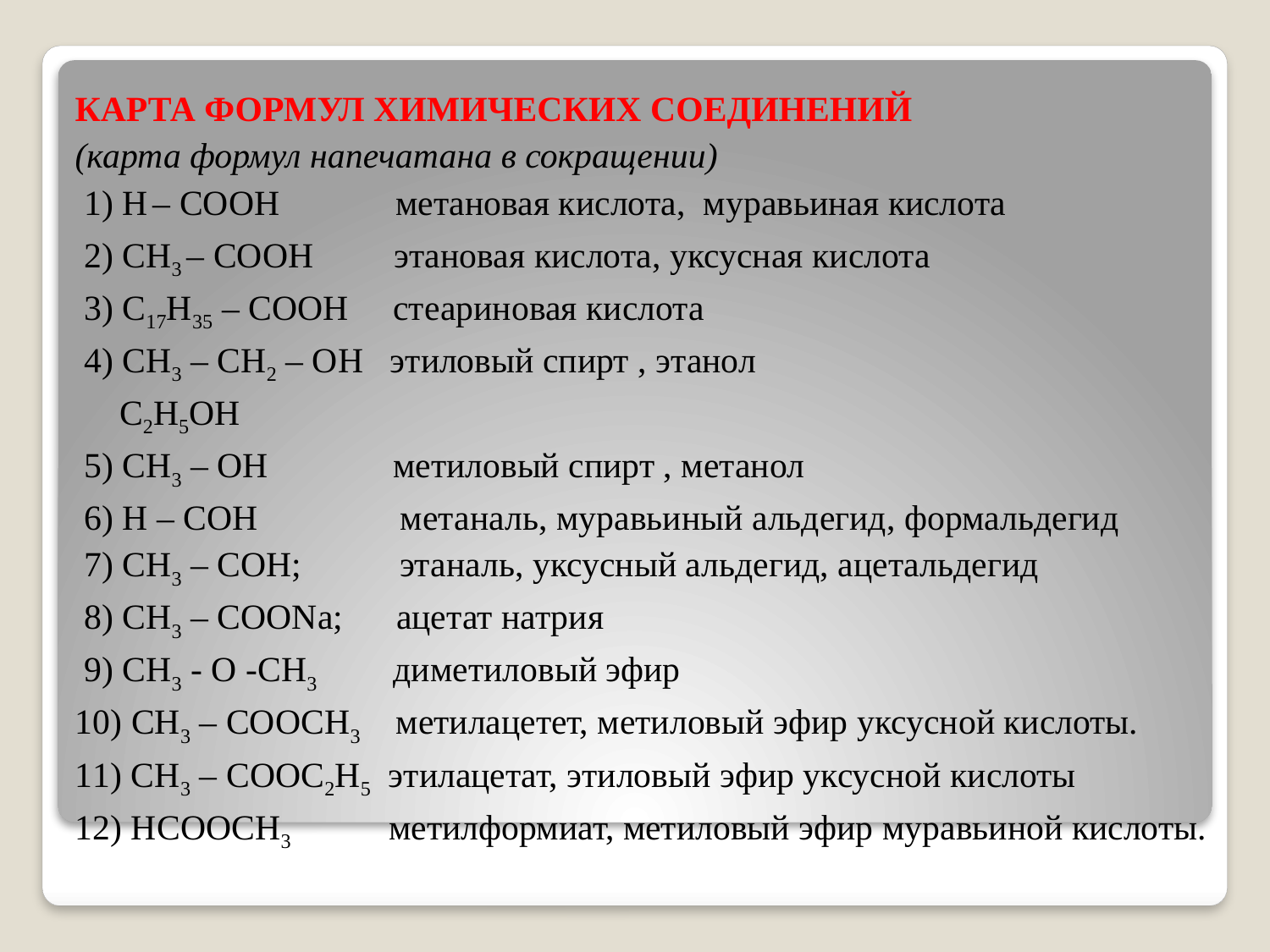

Карта формул химических соединений
(карта формул напечатана в сокращении)
 1) H – COOH             метановая кислота,  муравьиная кислота
 2) CH3 – COOH         этановая кислота, уксусная кислота
 3) C17H35 – COOH     стеариновая кислота
 4) CH3 – CH2 – OH   этиловый спирт , этанол
     C2H5OH
 5) CH3 – OH              метиловый спирт , метанол
 6) H – COH                метаналь, муравьиный альдегид, формальдегид
 7) CH3 – COH;           этаналь, уксусный альдегид, ацетальдегид
 8) CH3 – COONa;      ацетат натрия
 9) CH3 - O -CH3         диметиловый эфир
10) CH3 – COOCH3    метилацетет, метиловый эфир уксусной кислоты.
11) CH3 – COOC2H5  этилацетат, этиловый эфир уксусной кислоты
12) HCOOCH3           метилформиат, метиловый эфир муравьиной кислоты.
#